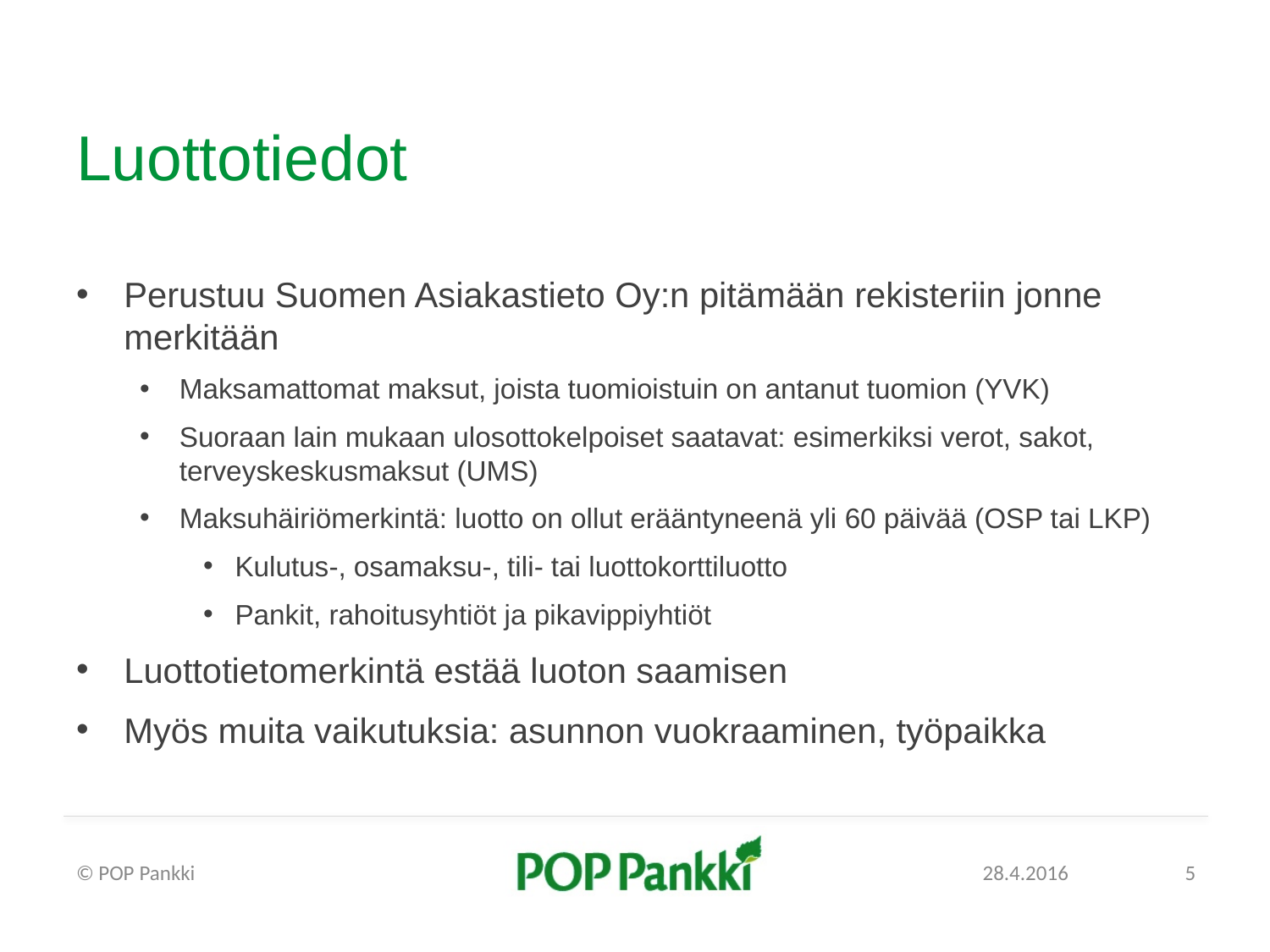

# Luottotiedot
Perustuu Suomen Asiakastieto Oy:n pitämään rekisteriin jonne merkitään
Maksamattomat maksut, joista tuomioistuin on antanut tuomion (YVK)
Suoraan lain mukaan ulosottokelpoiset saatavat: esimerkiksi verot, sakot, terveyskeskusmaksut (UMS)
Maksuhäiriömerkintä: luotto on ollut erääntyneenä yli 60 päivää (OSP tai LKP)
Kulutus-, osamaksu-, tili- tai luottokorttiluotto
Pankit, rahoitusyhtiöt ja pikavippiyhtiöt
Luottotietomerkintä estää luoton saamisen
Myös muita vaikutuksia: asunnon vuokraaminen, työpaikka

© POP Pankki
28.4.2016
5